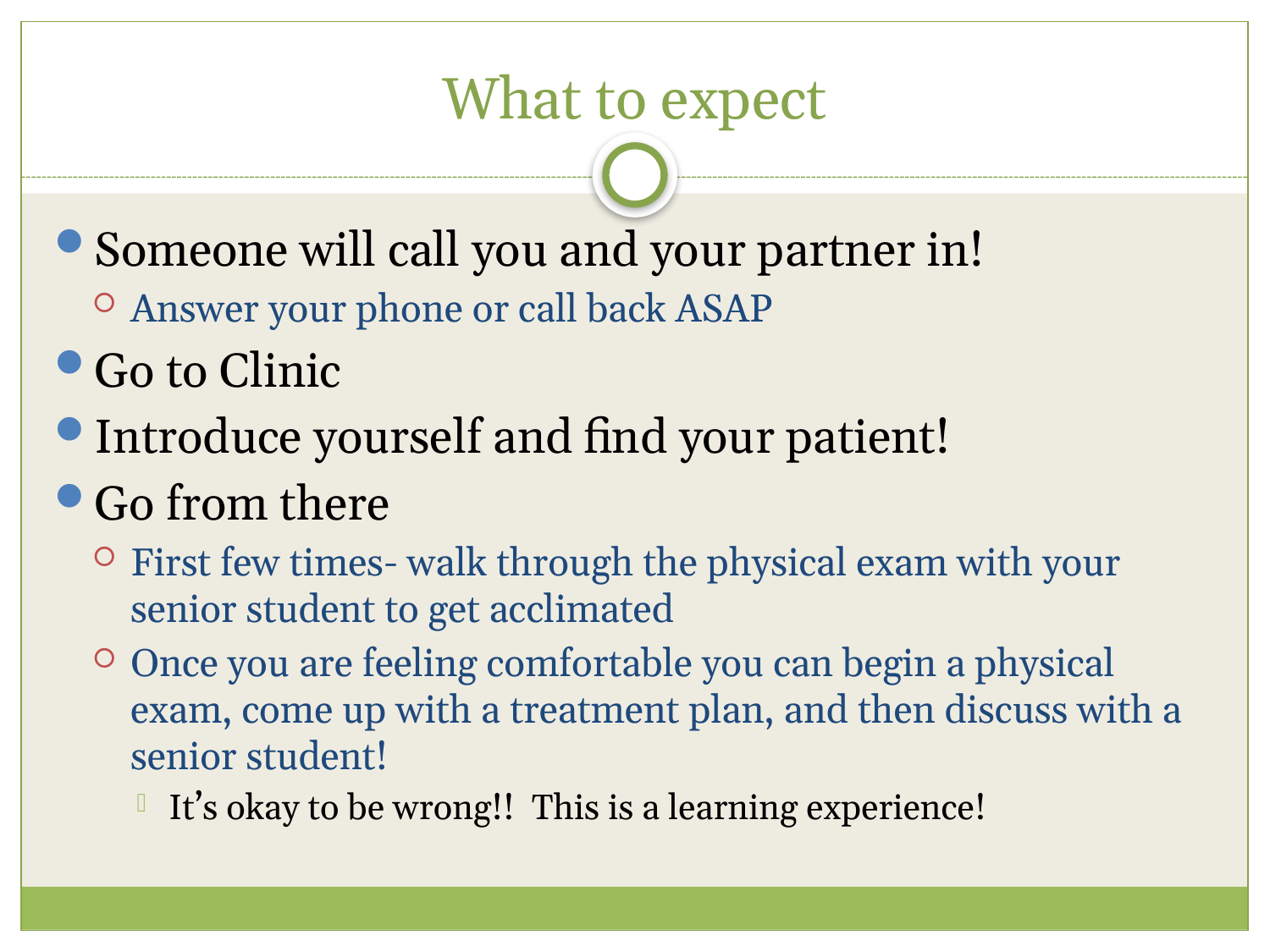

# What to expect
Someone will call you and your partner in!
Answer your phone or call back ASAP
Go to Clinic
Introduce yourself and find your patient!
Go from there
First few times- walk through the physical exam with your senior student to get acclimated
Once you are feeling comfortable you can begin a physical exam, come up with a treatment plan, and then discuss with a senior student!
It’s okay to be wrong!!  This is a learning experience!